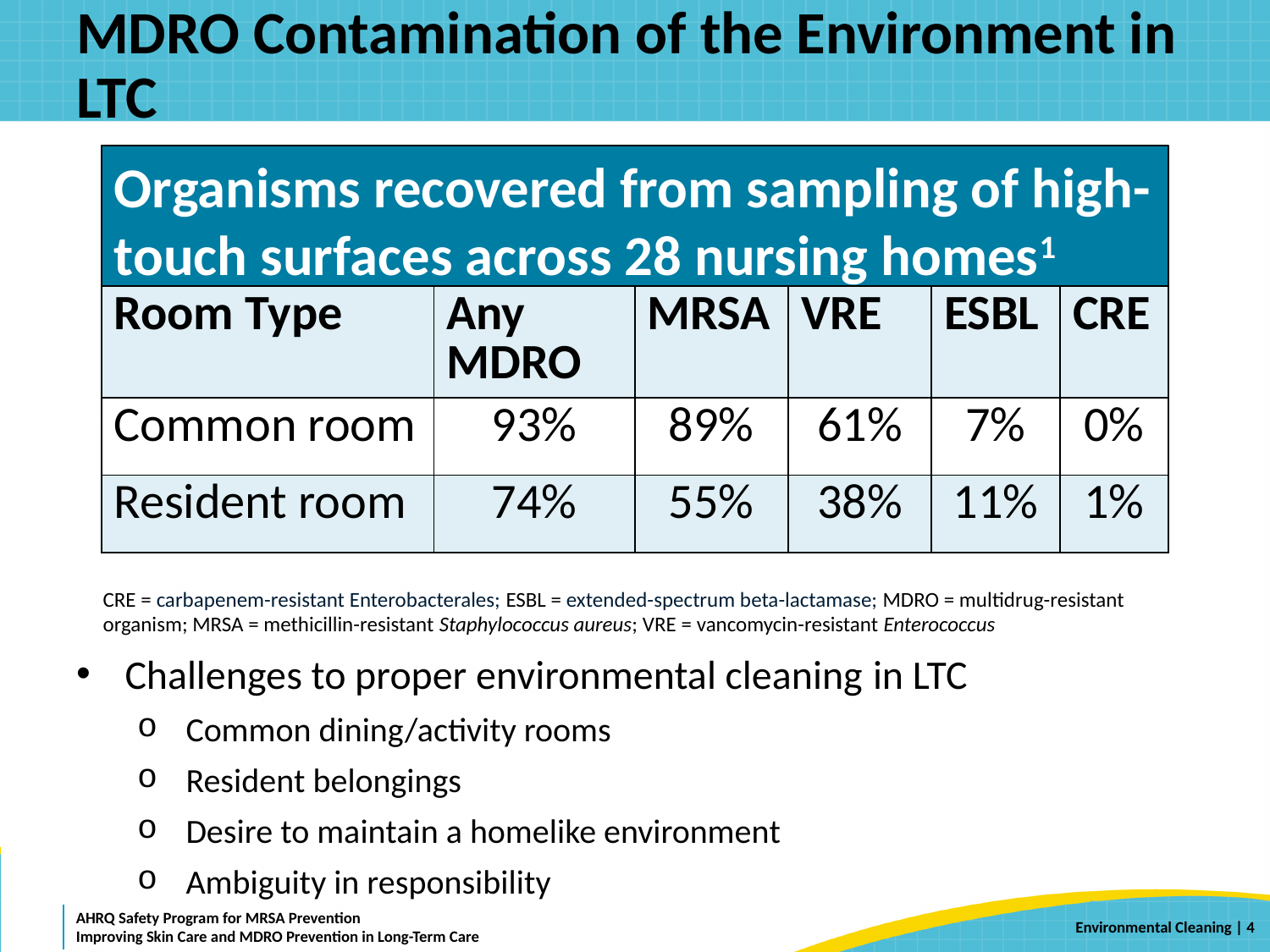

# MDRO Contamination of the Environment in LTC
Organisms recovered from sampling of high-touch surfaces across 28 nursing homes1
| Room Type | Any MDRO | MRSA | VRE | ESBL | CRE |
| --- | --- | --- | --- | --- | --- |
| Common room | 93% | 89% | 61% | 7% | 0% |
| Resident room | 74% | 55% | 38% | 11% | 1% |
CRE = carbapenem-resistant Enterobacterales; ESBL = extended-spectrum beta-lactamase; MDRO = multidrug-resistant organism; MRSA = methicillin-resistant Staphylococcus aureus; VRE = vancomycin-resistant Enterococcus
Challenges to proper environmental cleaning in LTC
Common dining/activity rooms
Resident belongings
Desire to maintain a homelike environment
Ambiguity in responsibility
 | 4